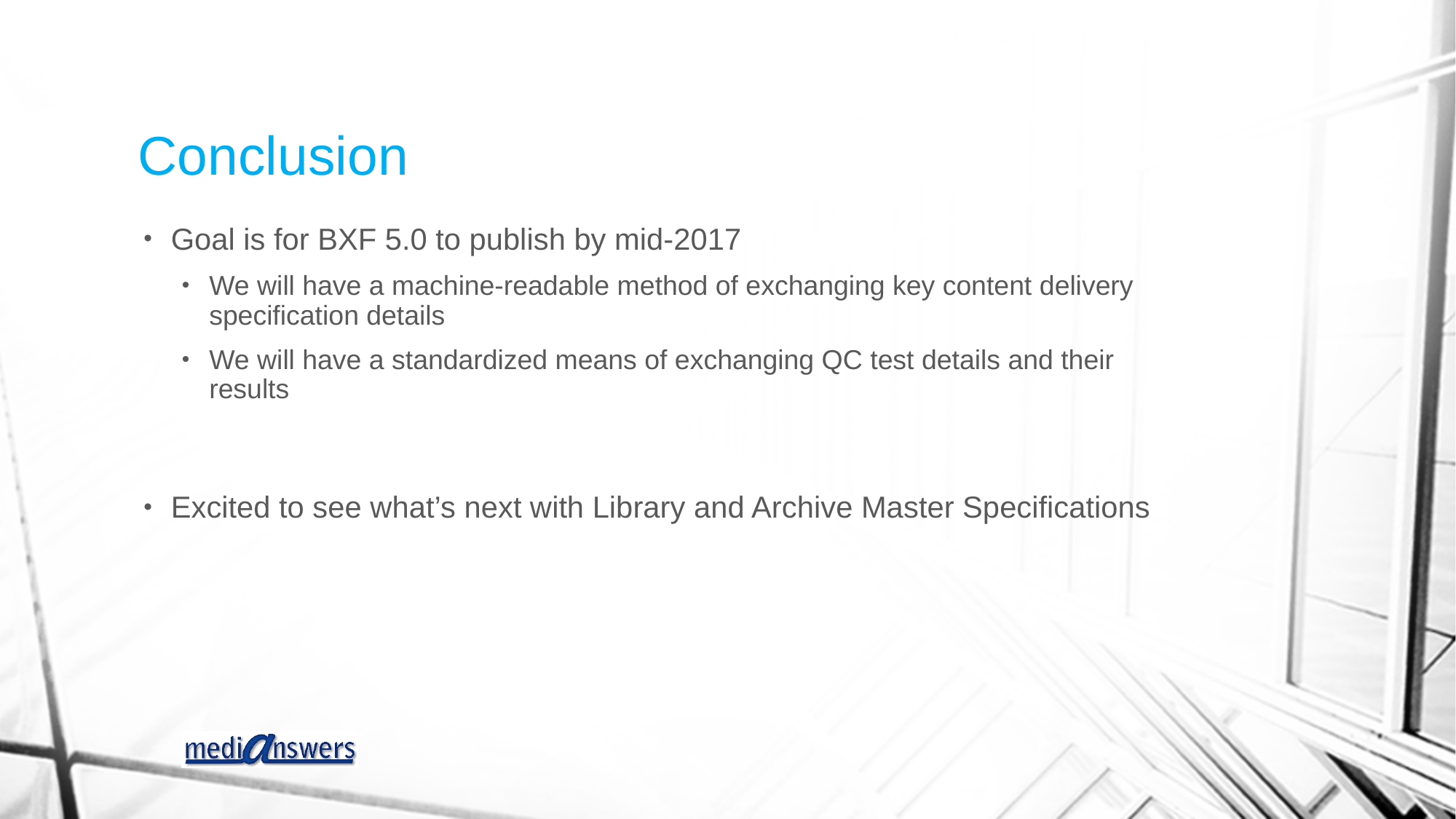

# Conclusion
Goal is for BXF 5.0 to publish by mid-2017
We will have a machine-readable method of exchanging key content delivery specification details
We will have a standardized means of exchanging QC test details and their results

Excited to see what’s next with Library and Archive Master Specifications